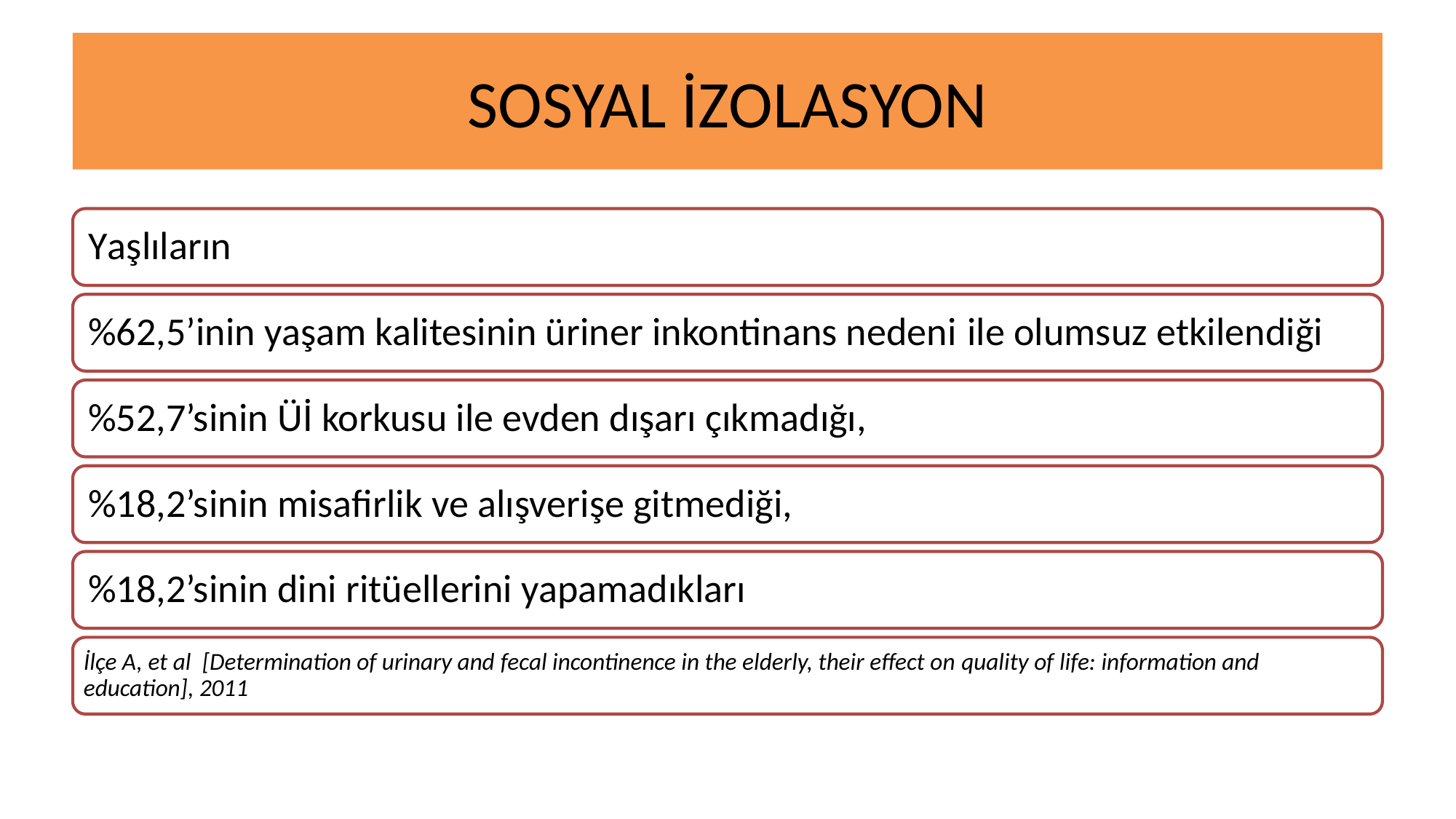

# SOSYAL İZOLASYON
Yaşlıların
%62,5’inin yaşam kalitesinin üriner inkontinans nedeni ile olumsuz etkilendiği
%52,7’sinin Üİ korkusu ile evden dışarı çıkmadığı,
%18,2’sinin misafirlik ve alışverişe gitmediği,
%18,2’sinin dini ritüellerini yapamadıkları
İlçe A, et al  [Determination of urinary and fecal incontinence in the elderly, their effect on quality of life: information and education], 2011